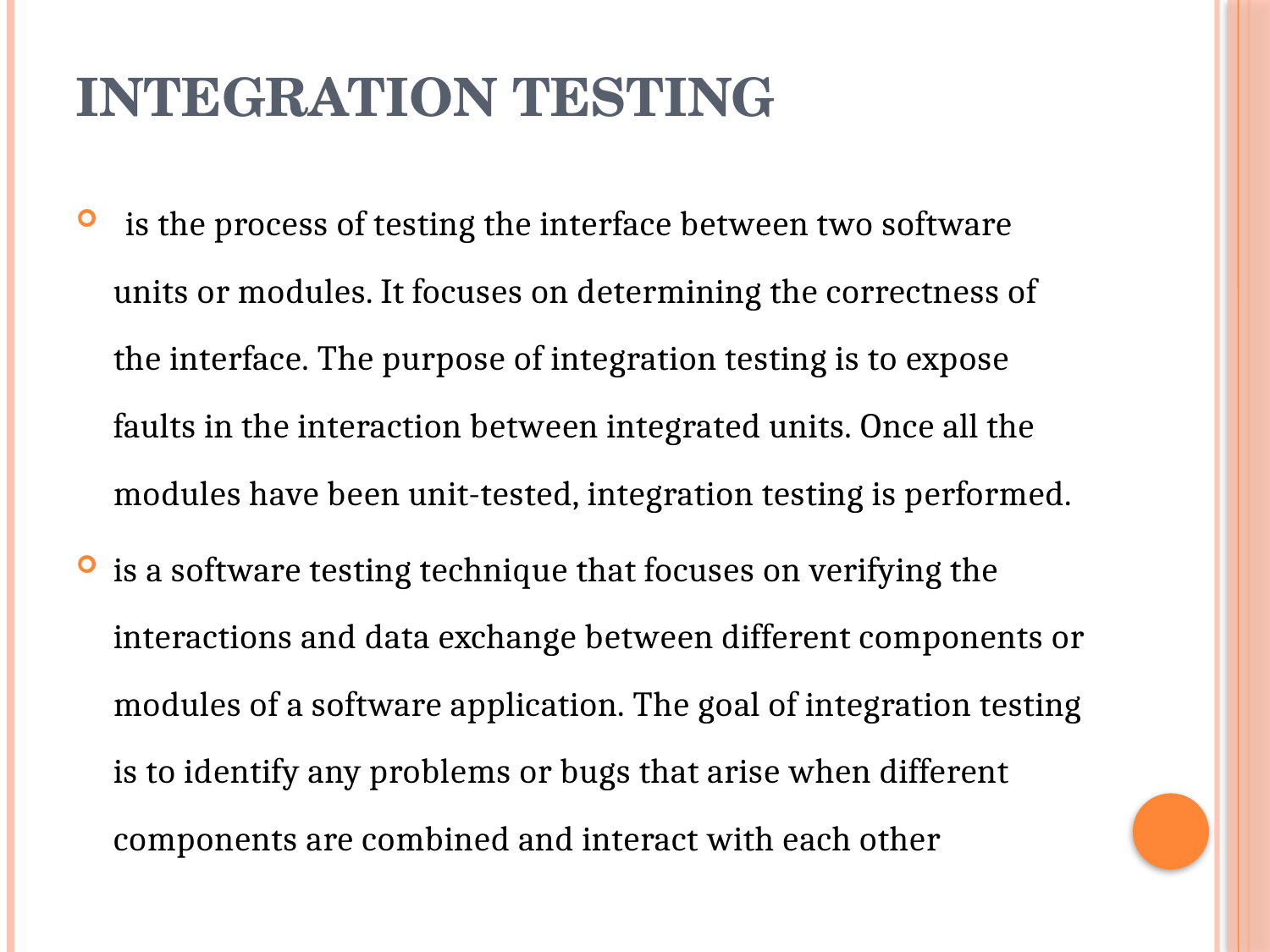

# Integration Testing
 is the process of testing the interface between two software units or modules. It focuses on determining the correctness of the interface. The purpose of integration testing is to expose faults in the interaction between integrated units. Once all the modules have been unit-tested, integration testing is performed.
is a software testing technique that focuses on verifying the interactions and data exchange between different components or modules of a software application. The goal of integration testing is to identify any problems or bugs that arise when different components are combined and interact with each other